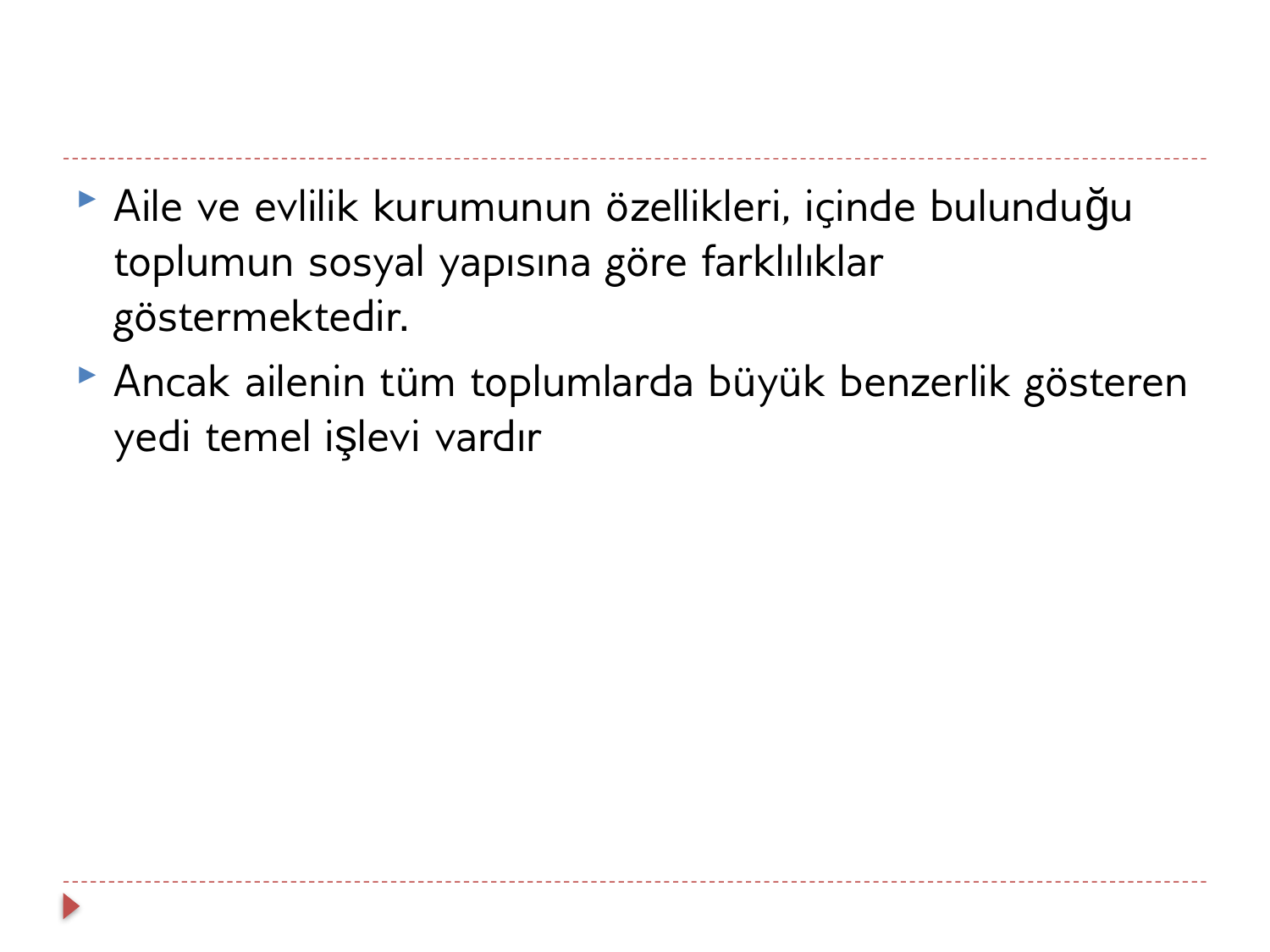

#
Aile ve evlilik kurumunun özellikleri, içinde bulunduğu toplumun sosyal yapısına göre farklılıklar göstermektedir.
Ancak ailenin tüm toplumlarda büyük benzerlik gösteren yedi temel işlevi vardır